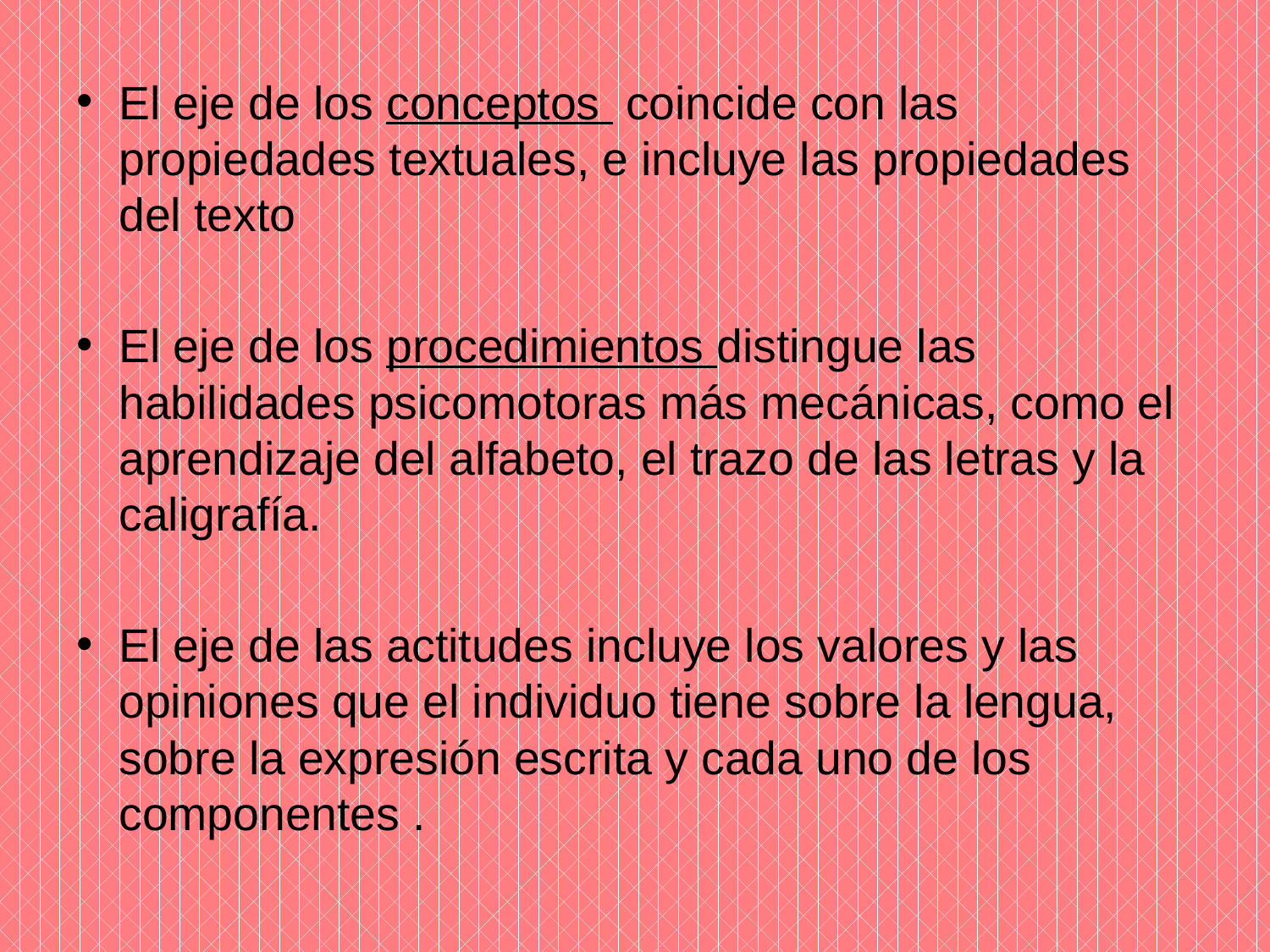

El eje de los conceptos  coincide con las propiedades textuales, e incluye las propiedades del texto

El eje de los procedimientos distingue las habilidades psicomotoras más mecánicas, como el aprendizaje del alfabeto, el trazo de las letras y la caligrafía.

El eje de las actitudes incluye los valores y las opiniones que el individuo tiene sobre la lengua, sobre la expresión escrita y cada uno de los componentes .